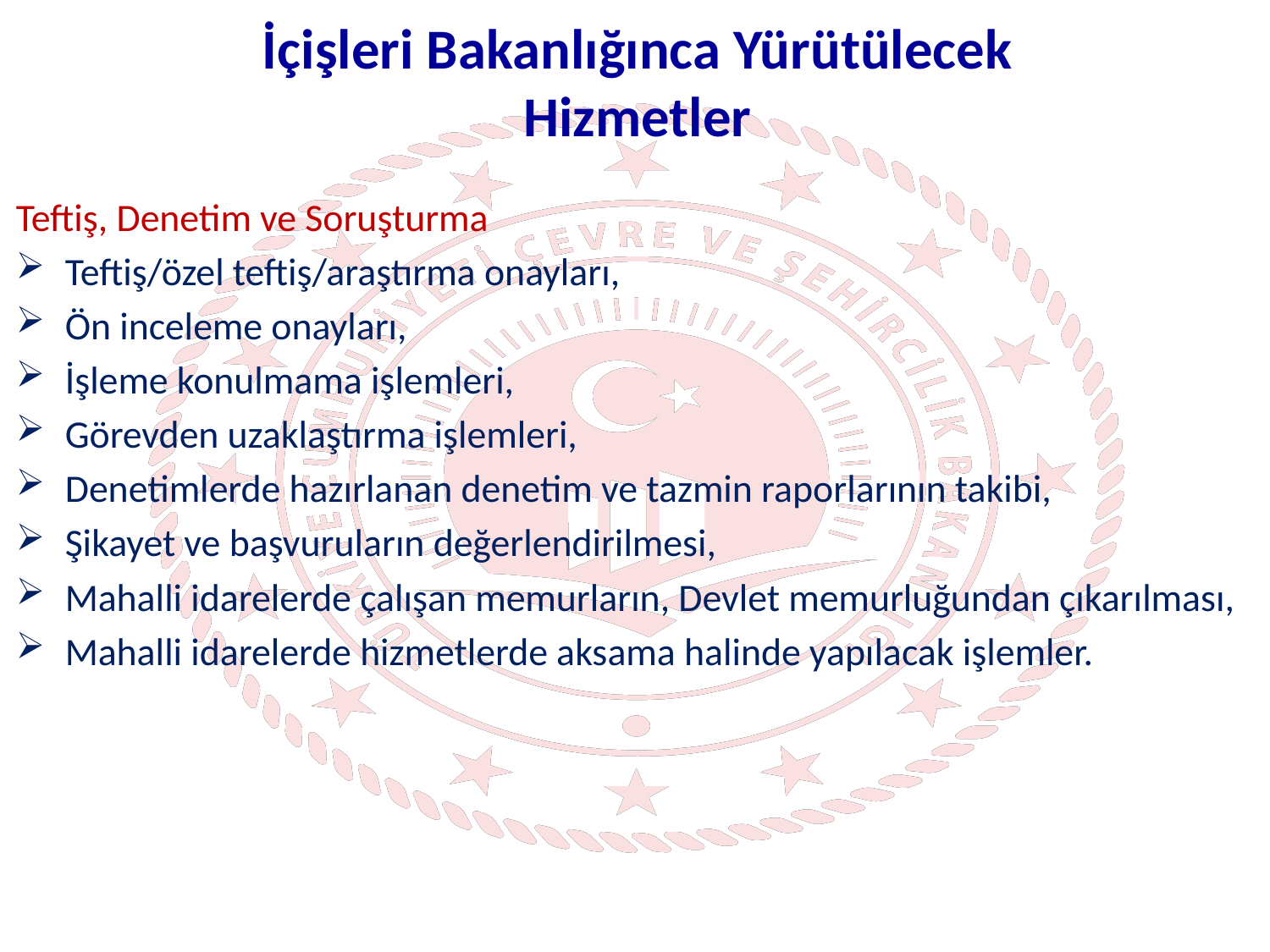

İçişleri Bakanlığınca Yürütülecek Hizmetler
Teftiş, Denetim ve Soruşturma
Teftiş/özel teftiş/araştırma onayları,
Ön inceleme onayları,
İşleme konulmama işlemleri,
Görevden uzaklaştırma işlemleri,
Denetimlerde hazırlanan denetim ve tazmin raporlarının takibi,
Şikayet ve başvuruların değerlendirilmesi,
Mahalli idarelerde çalışan memurların, Devlet memurluğundan çıkarılması,
Mahalli idarelerde hizmetlerde aksama halinde yapılacak işlemler.